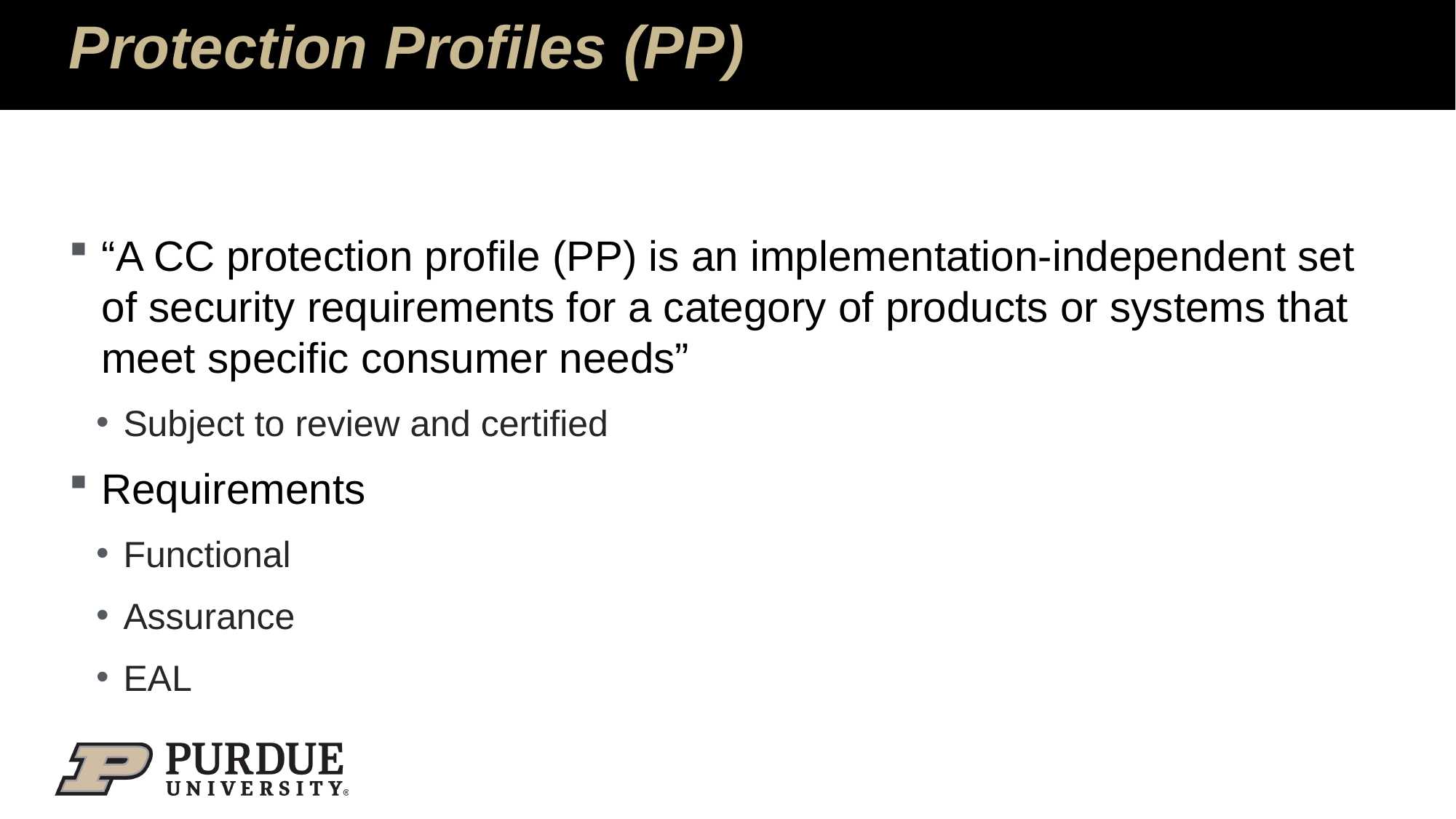

# Protection Profiles (PP)

“A CC protection profile (PP) is an implementation-independent set of security requirements for a category of products or systems that meet specific consumer needs”
Subject to review and certified
Requirements
Functional
Assurance
EAL